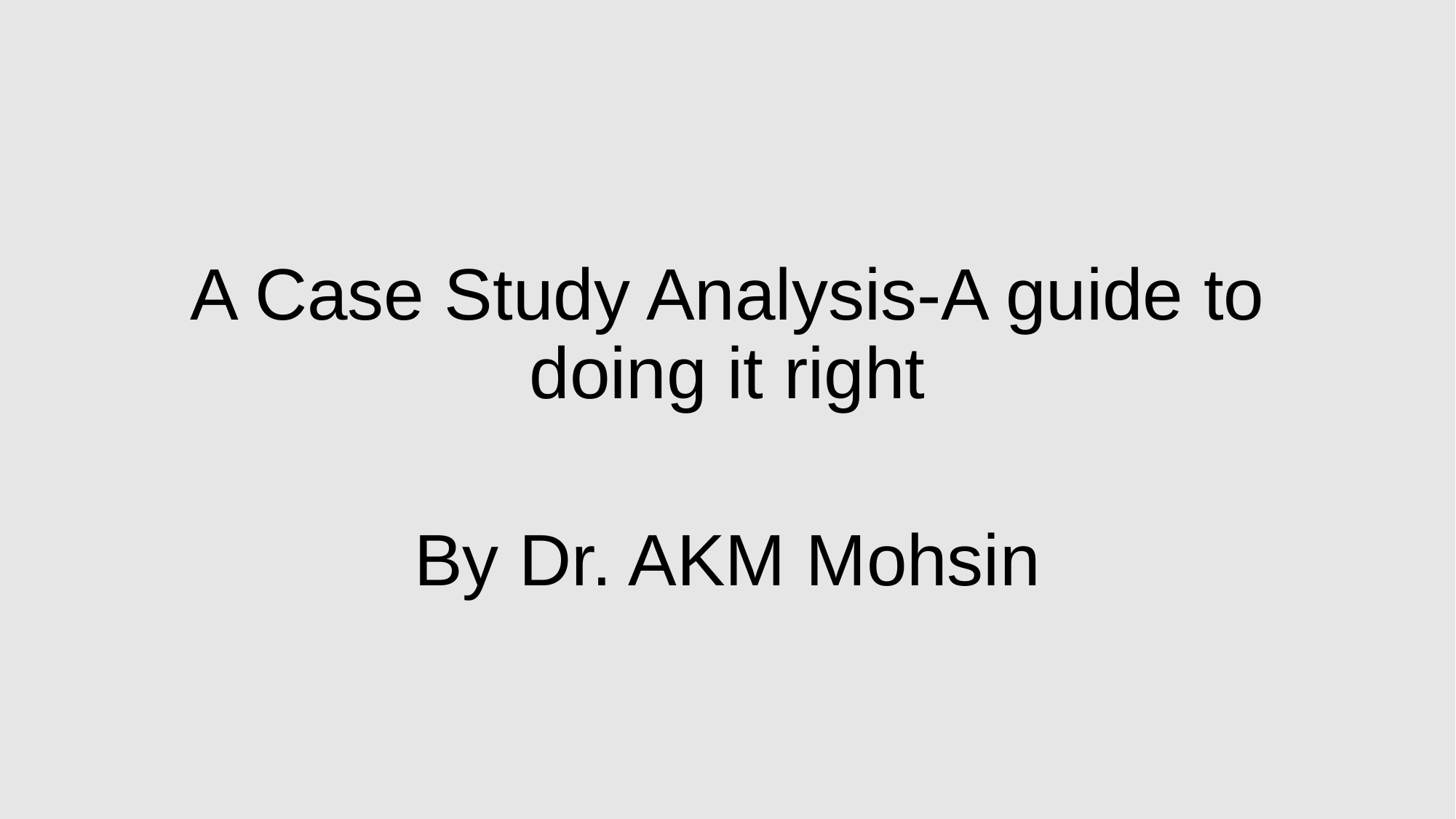

A Case Study Analysis-A guide to doing it right

By Dr. AKM Mohsin